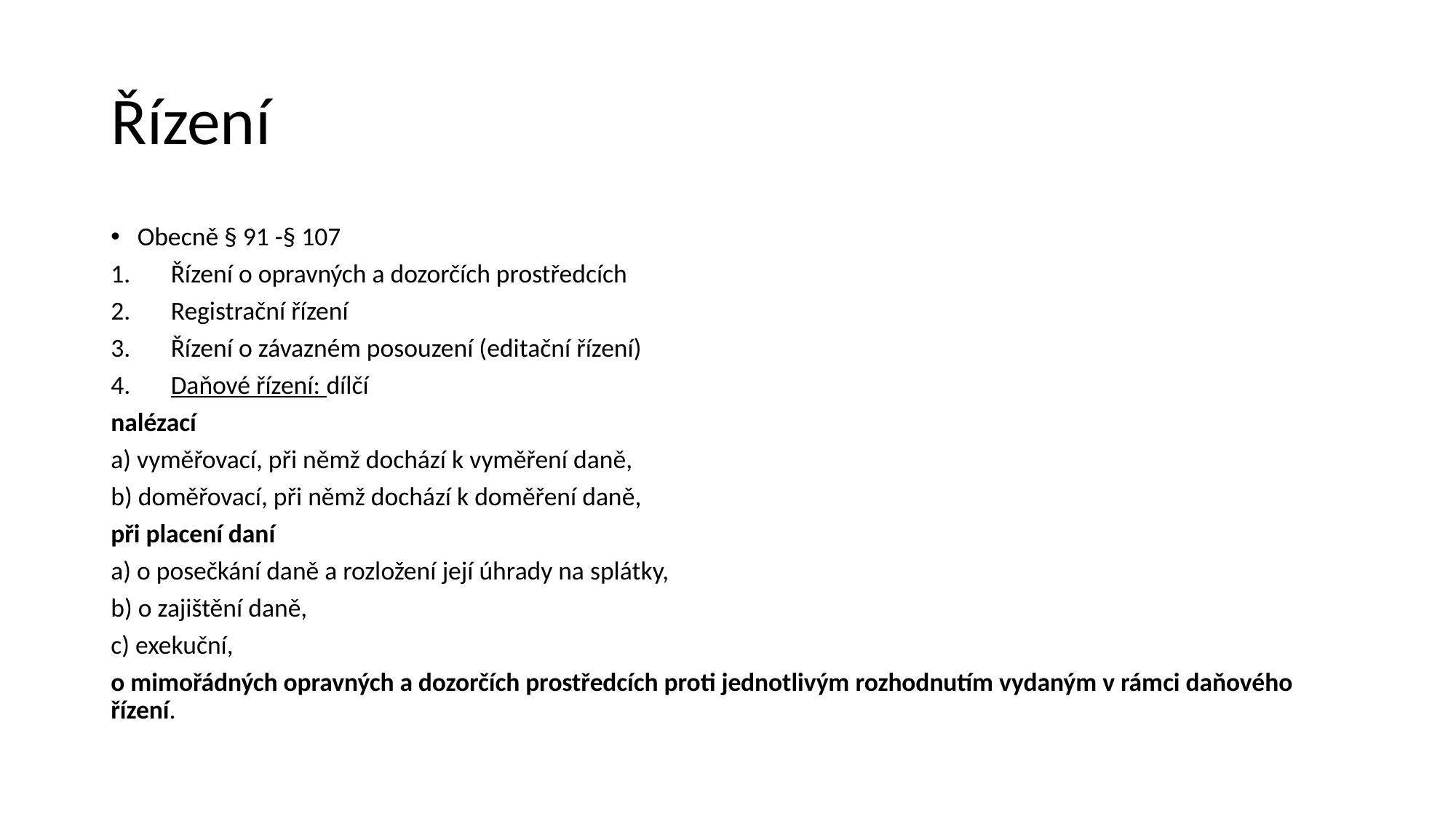

# Řízení
Obecně § 91 -§ 107
Řízení o opravných a dozorčích prostředcích
Registrační řízení
Řízení o závazném posouzení (editační řízení)
Daňové řízení: dílčí
nalézací
a) vyměřovací, při němž dochází k vyměření daně,
b) doměřovací, při němž dochází k doměření daně,
při placení daní
a) o posečkání daně a rozložení její úhrady na splátky,
b) o zajištění daně,
c) exekuční,
o mimořádných opravných a dozorčích prostředcích proti jednotlivým rozhodnutím vydaným v rámci daňového řízení.